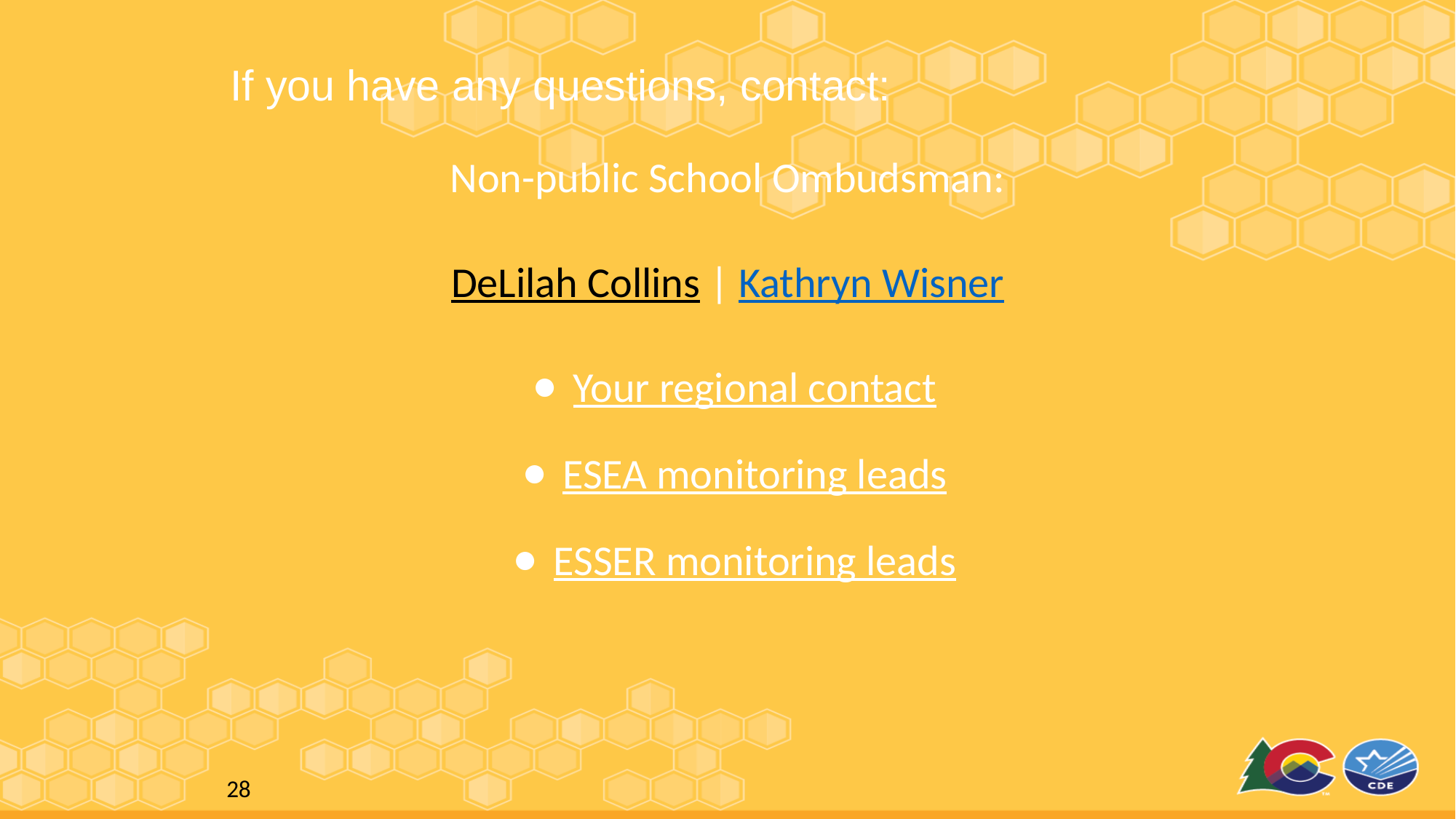

If you have any questions, contact:
Non-public School Ombudsman:
DeLilah Collins | Kathryn Wisner
Your regional contact
ESEA monitoring leads
ESSER monitoring leads
28
# Contacts